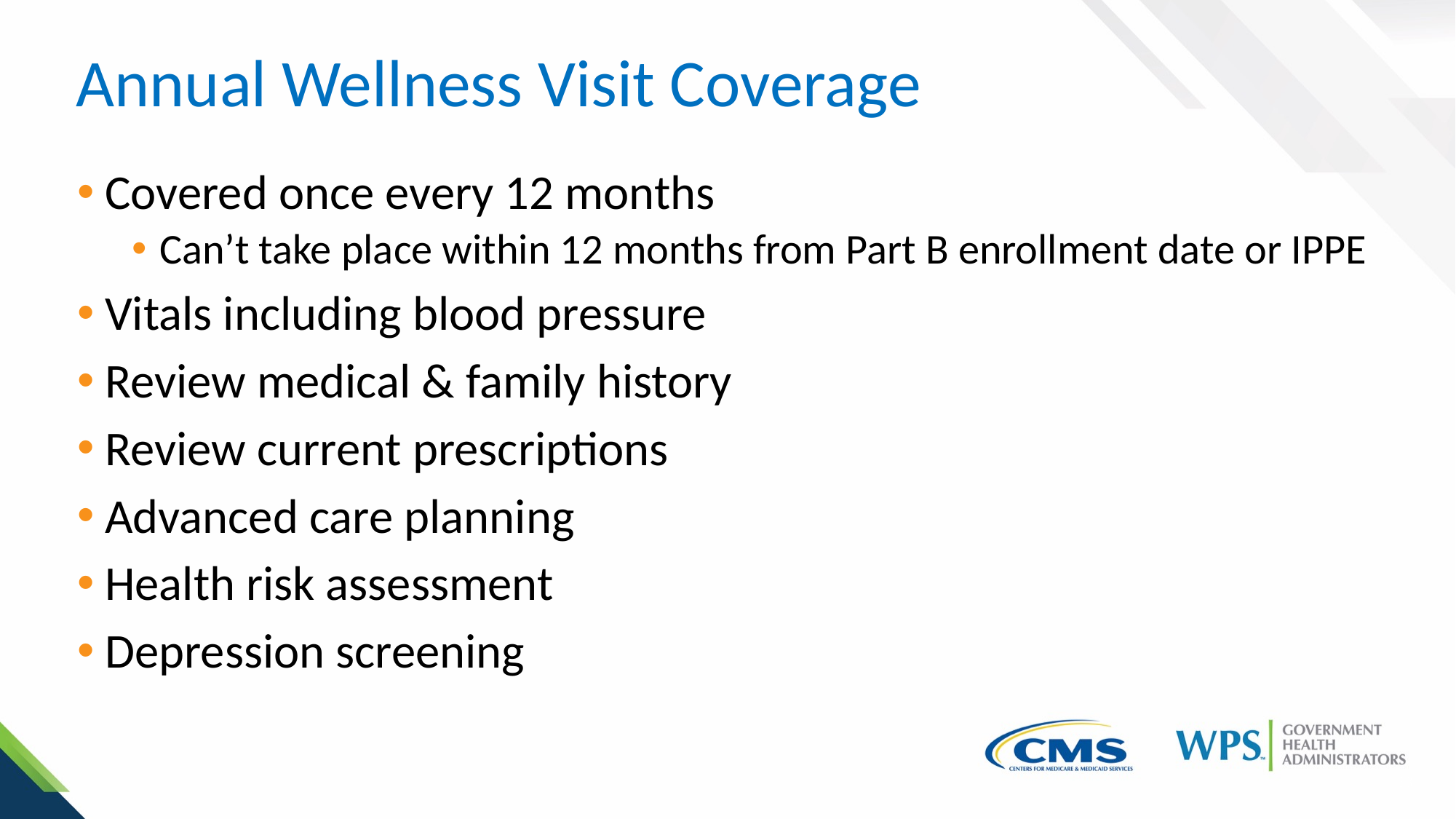

# Annual Wellness Visit Coverage
Covered once every 12 months
Can’t take place within 12 months from Part B enrollment date or IPPE
Vitals including blood pressure
Review medical & family history
Review current prescriptions
Advanced care planning
Health risk assessment
Depression screening